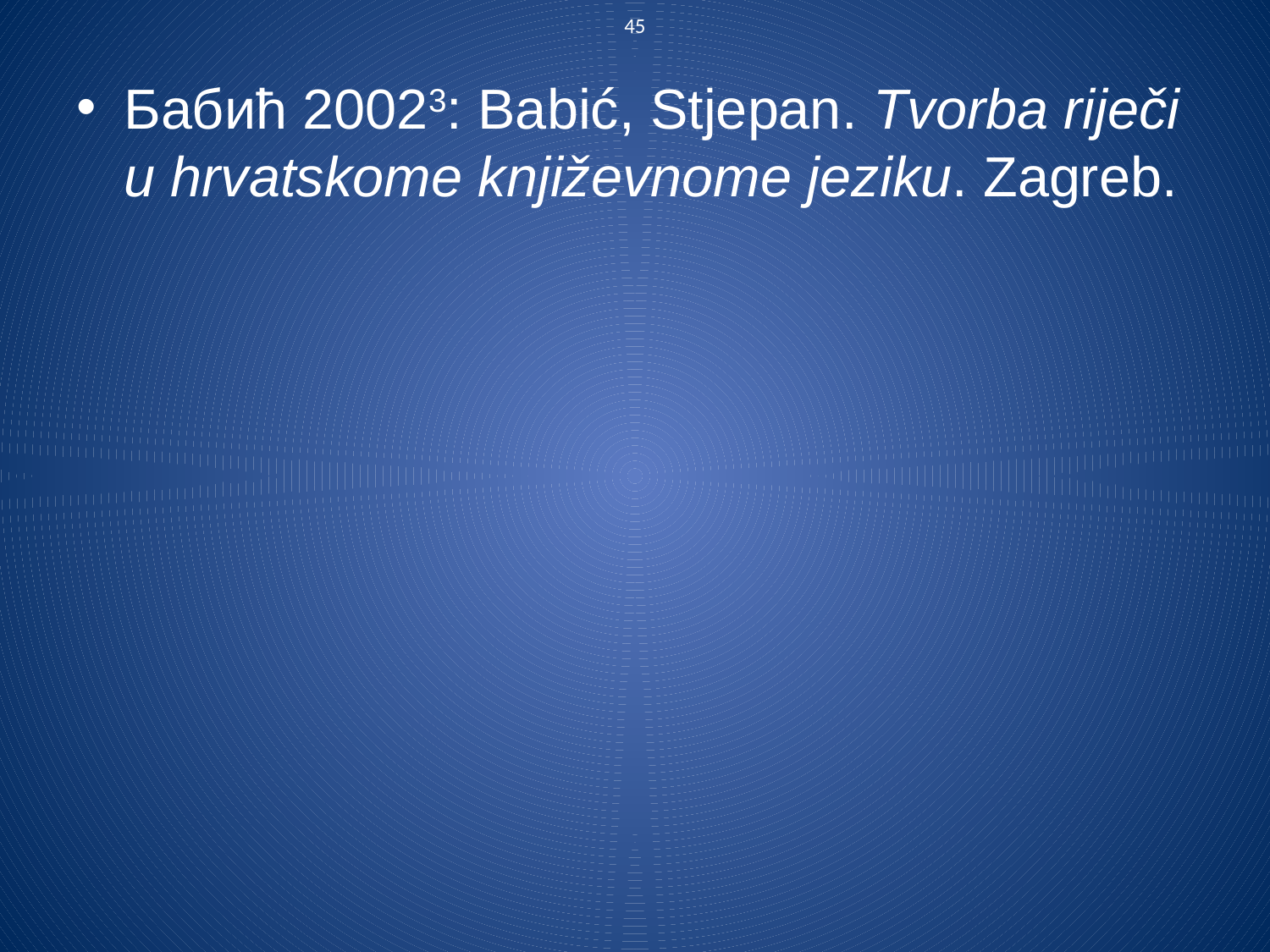

45
Бабић 20023: Babić, Stjepan. Tvorba riječi u hrvatskomе književnomе jeziku. Zagreb.